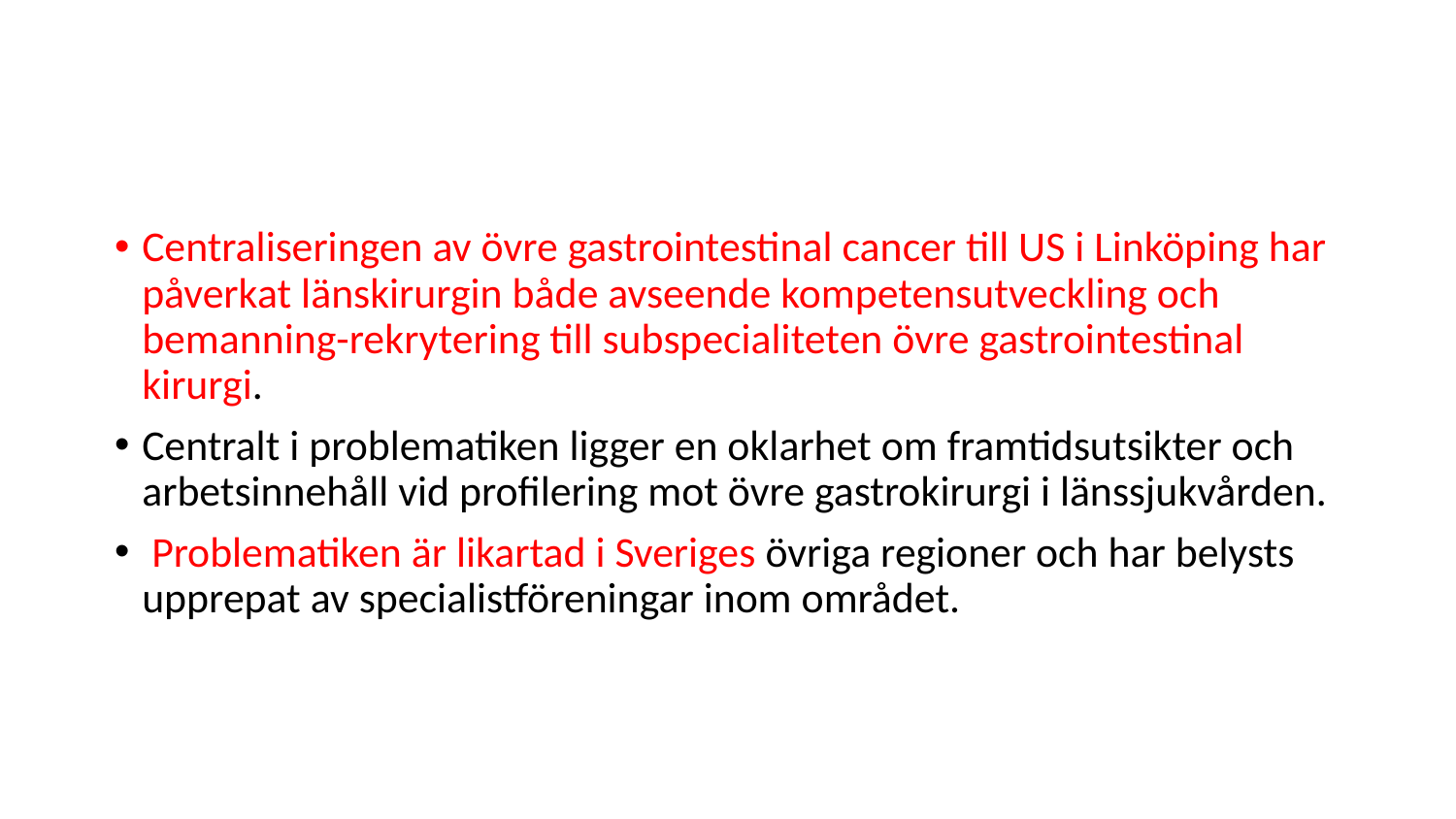

#
Centraliseringen av övre gastrointestinal cancer till US i Linköping har påverkat länskirurgin både avseende kompetensutveckling och bemanning-rekrytering till subspecialiteten övre gastrointestinal kirurgi.
Centralt i problematiken ligger en oklarhet om framtidsutsikter och arbetsinnehåll vid profilering mot övre gastrokirurgi i länssjukvården.
 Problematiken är likartad i Sveriges övriga regioner och har belysts upprepat av specialistföreningar inom området.